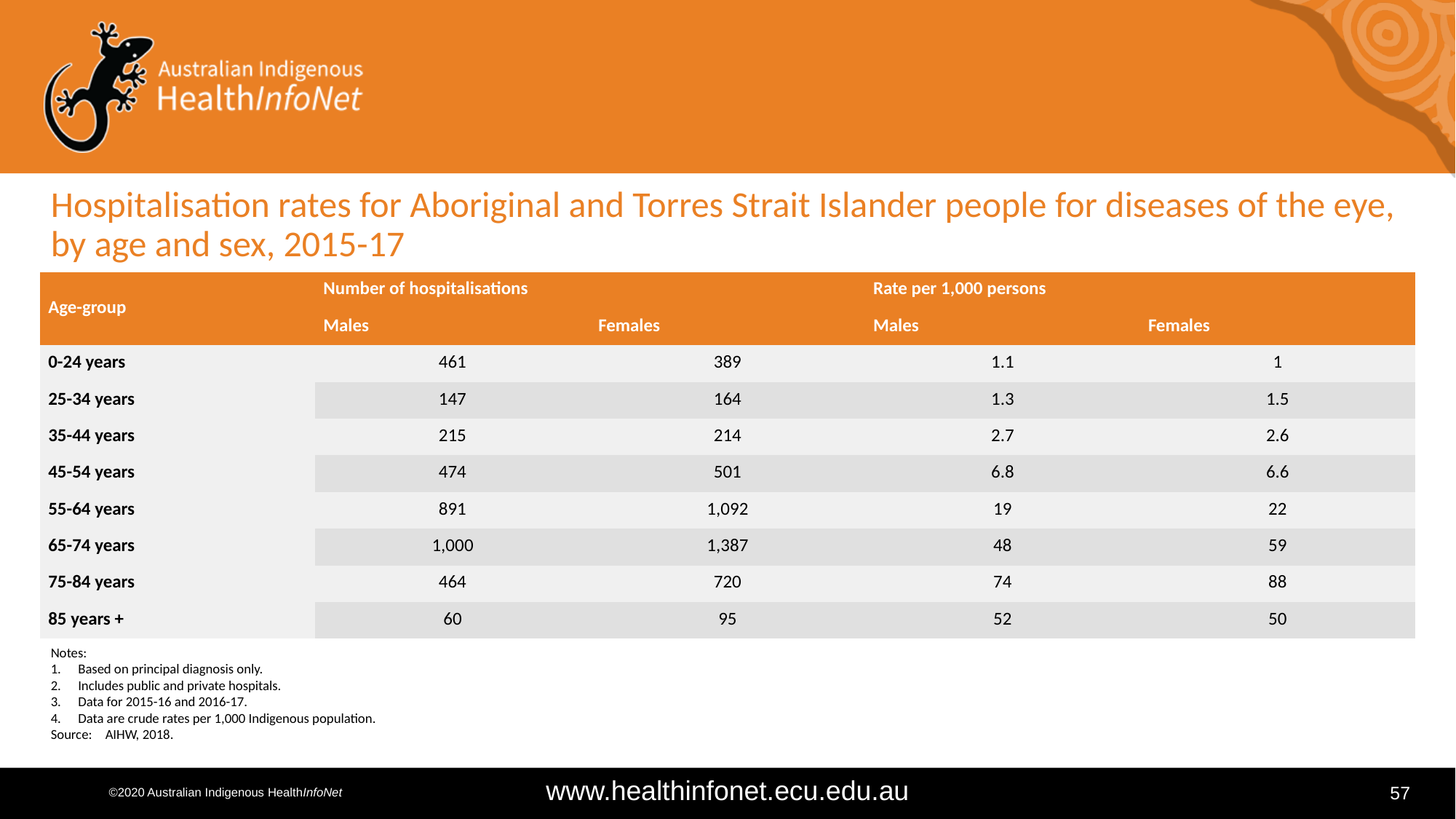

# Hospitalisation rates for Aboriginal and Torres Strait Islander people for diseases of the eye, by age and sex, 2015-17
| Age-group | Number of hospitalisations |  | Rate per 1,000 persons |  |
| --- | --- | --- | --- | --- |
|  | Males | Females | Males | Females |
| 0-24 years | 461 | 389 | 1.1 | 1 |
| 25-34 years | 147 | 164 | 1.3 | 1.5 |
| 35-44 years | 215 | 214 | 2.7 | 2.6 |
| 45-54 years | 474 | 501 | 6.8 | 6.6 |
| 55-64 years | 891 | 1,092 | 19 | 22 |
| 65-74 years | 1,000 | 1,387 | 48 | 59 |
| 75-84 years | 464 | 720 | 74 | 88 |
| 85 years + | 60 | 95 | 52 | 50 |
Notes:
Based on principal diagnosis only.
Includes public and private hospitals.
Data for 2015-16 and 2016-17.
Data are crude rates per 1,000 Indigenous population.
Source: 	AIHW, 2018.